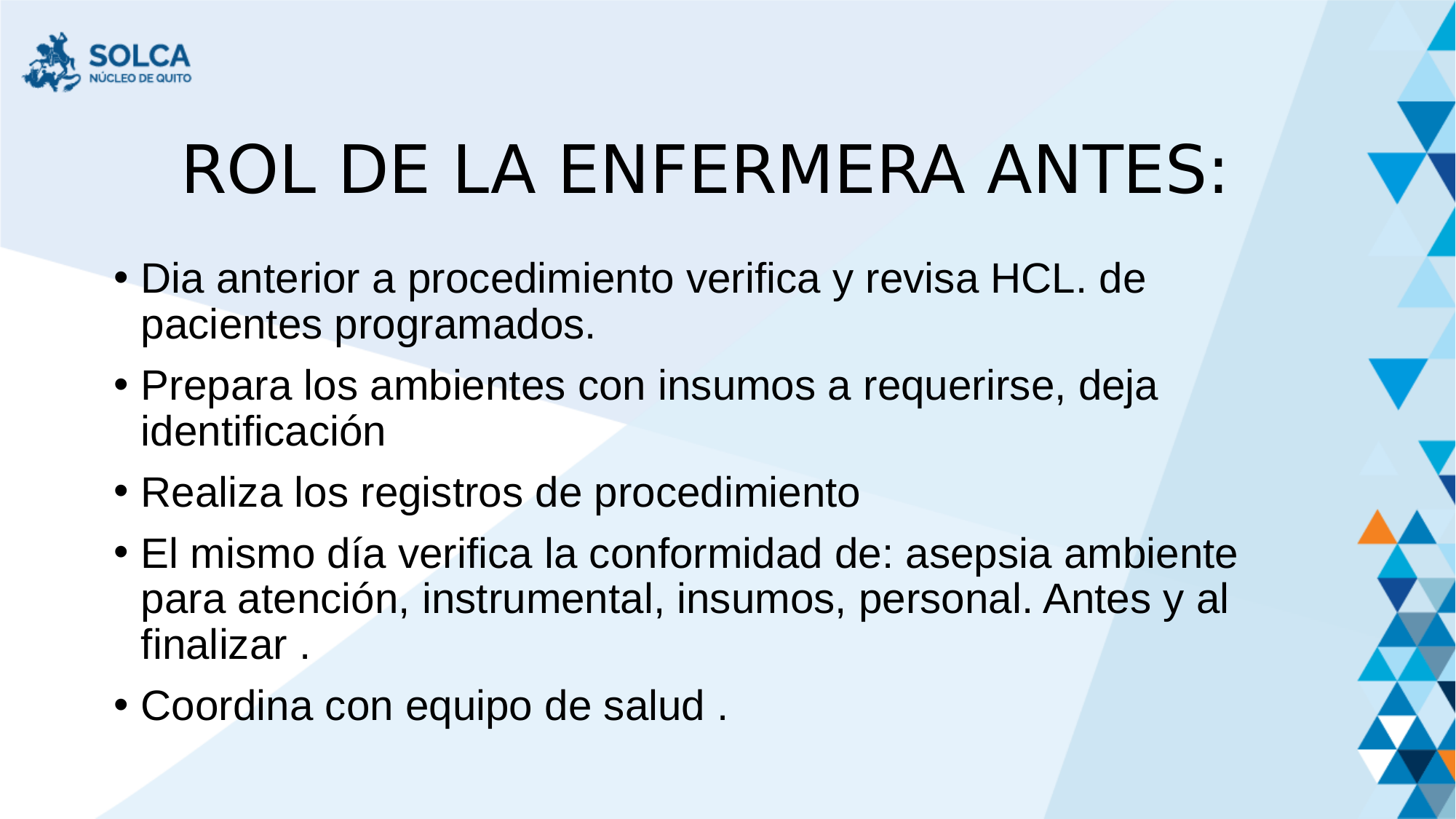

# ROL DE LA ENFERMERA ANTES:
Dia anterior a procedimiento verifica y revisa HCL. de pacientes programados.
Prepara los ambientes con insumos a requerirse, deja identificación
Realiza los registros de procedimiento
El mismo día verifica la conformidad de: asepsia ambiente para atención, instrumental, insumos, personal. Antes y al finalizar .
Coordina con equipo de salud .